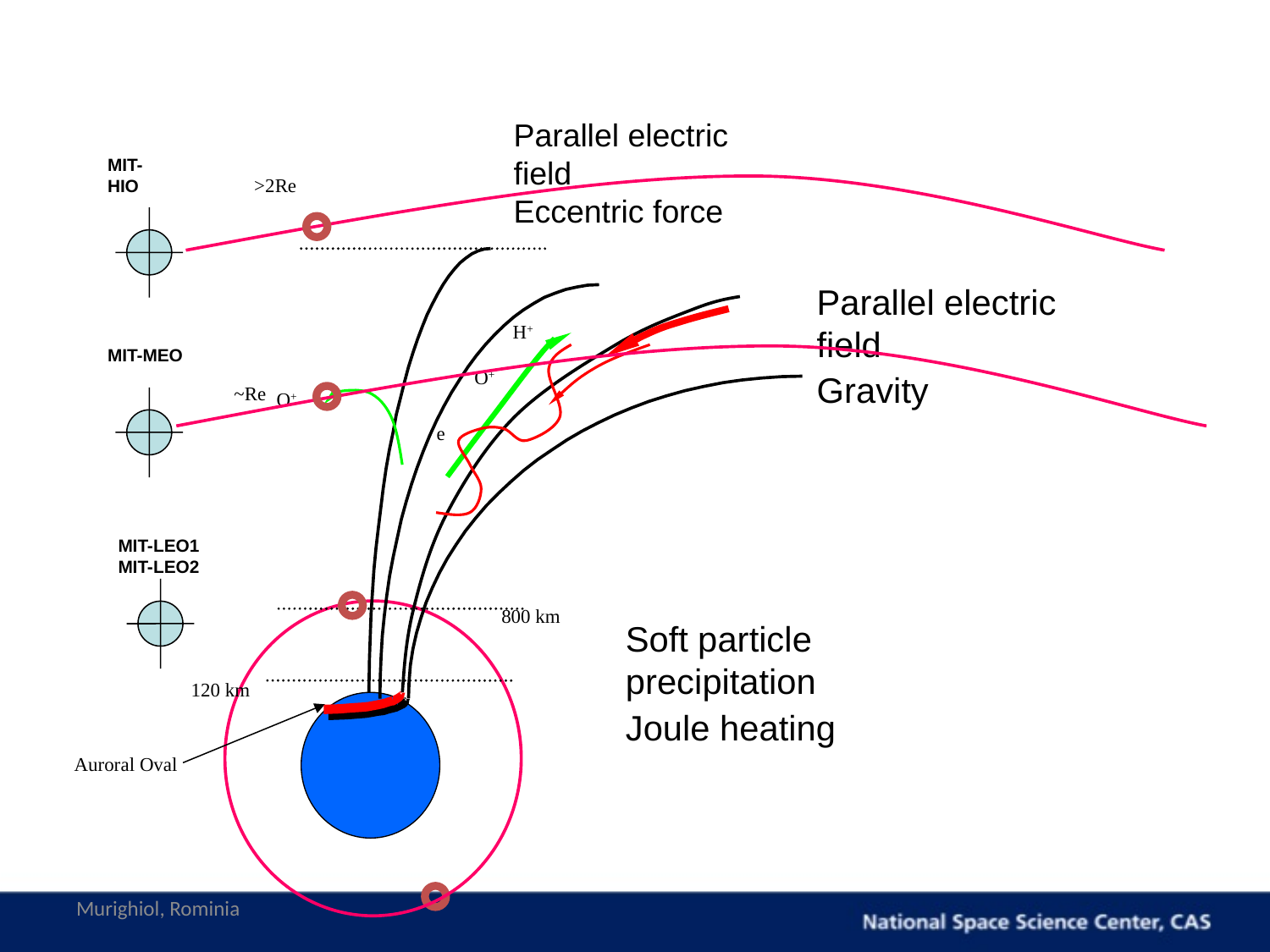

Parallel electric field
Eccentric force
MIT-HIO
>2Re

Parallel electric field
Gravity

H+

MIT-MEO

O+

O+

e
MIT-LEO1
MIT-LEO2

800 km

Soft particle precipitation
Joule heating
120 km

Auroral Oval

~Re

Murighiol, Rominia